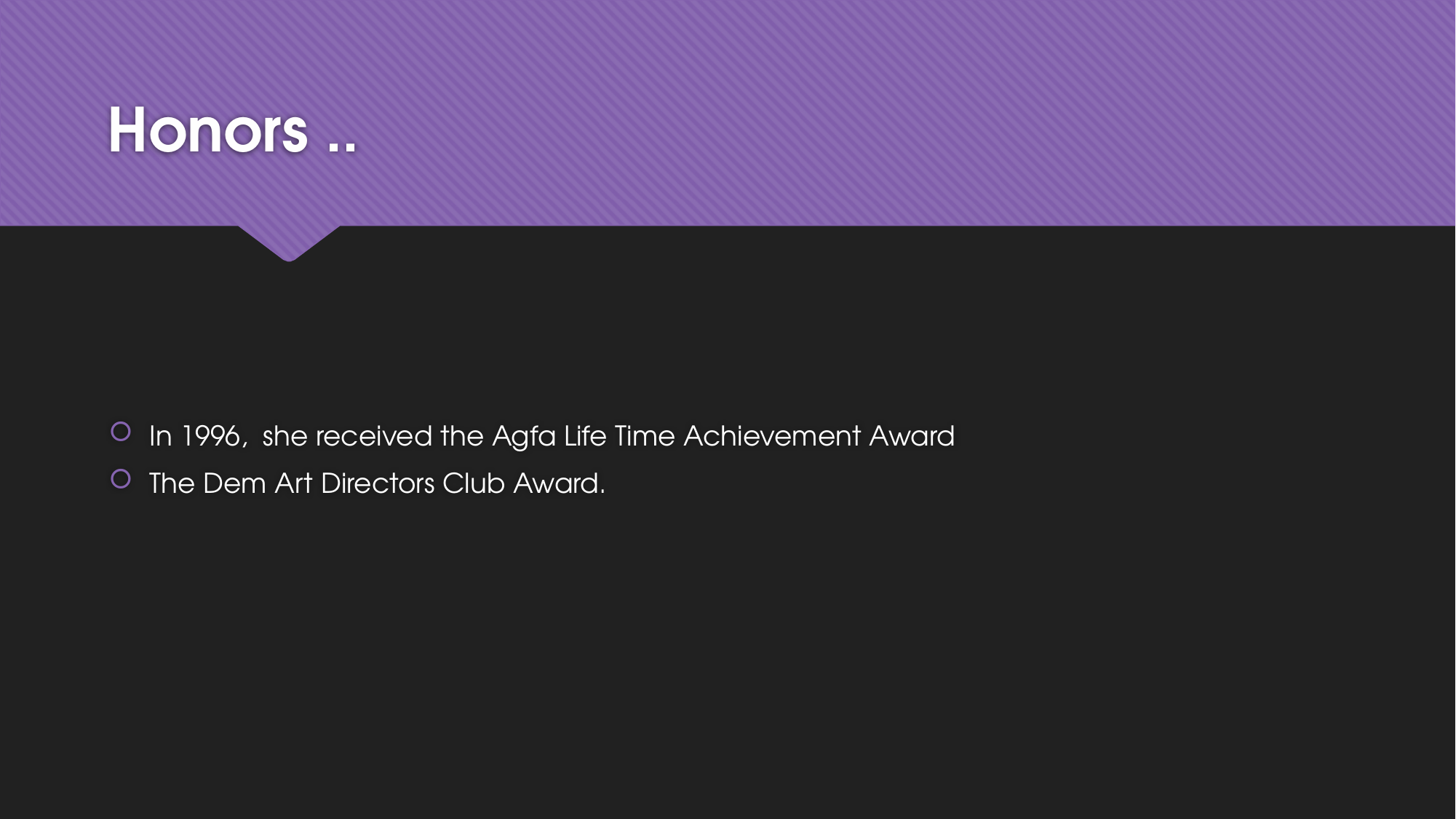

# Honors ..
In 1996,  she received the Agfa Life Time Achievement Award
The Dem Art Directors Club Award.